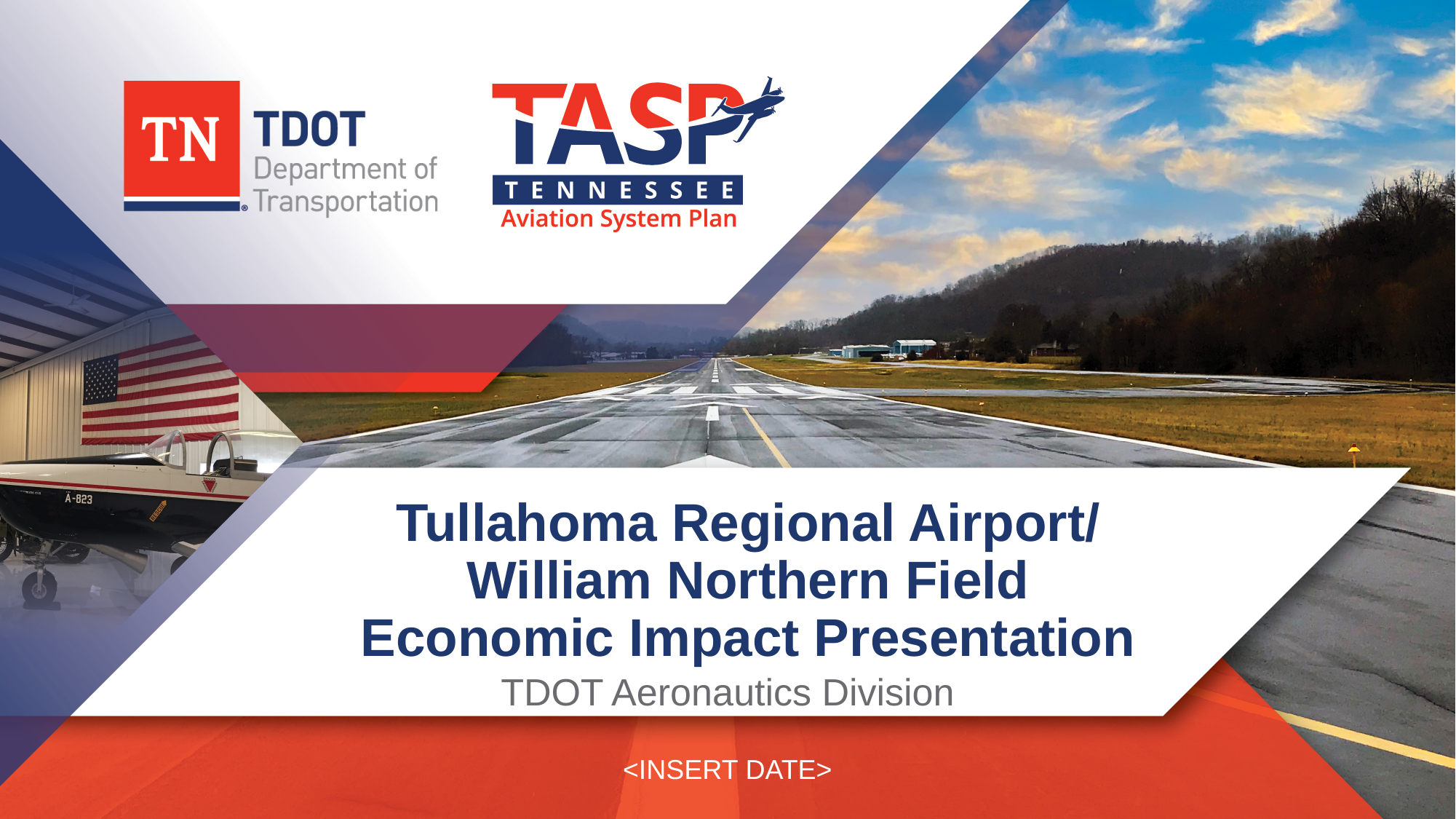

Tullahoma Regional Airport/
William Northern Field
Economic Impact Presentation
TDOT Aeronautics Division
<INSERT DATE>